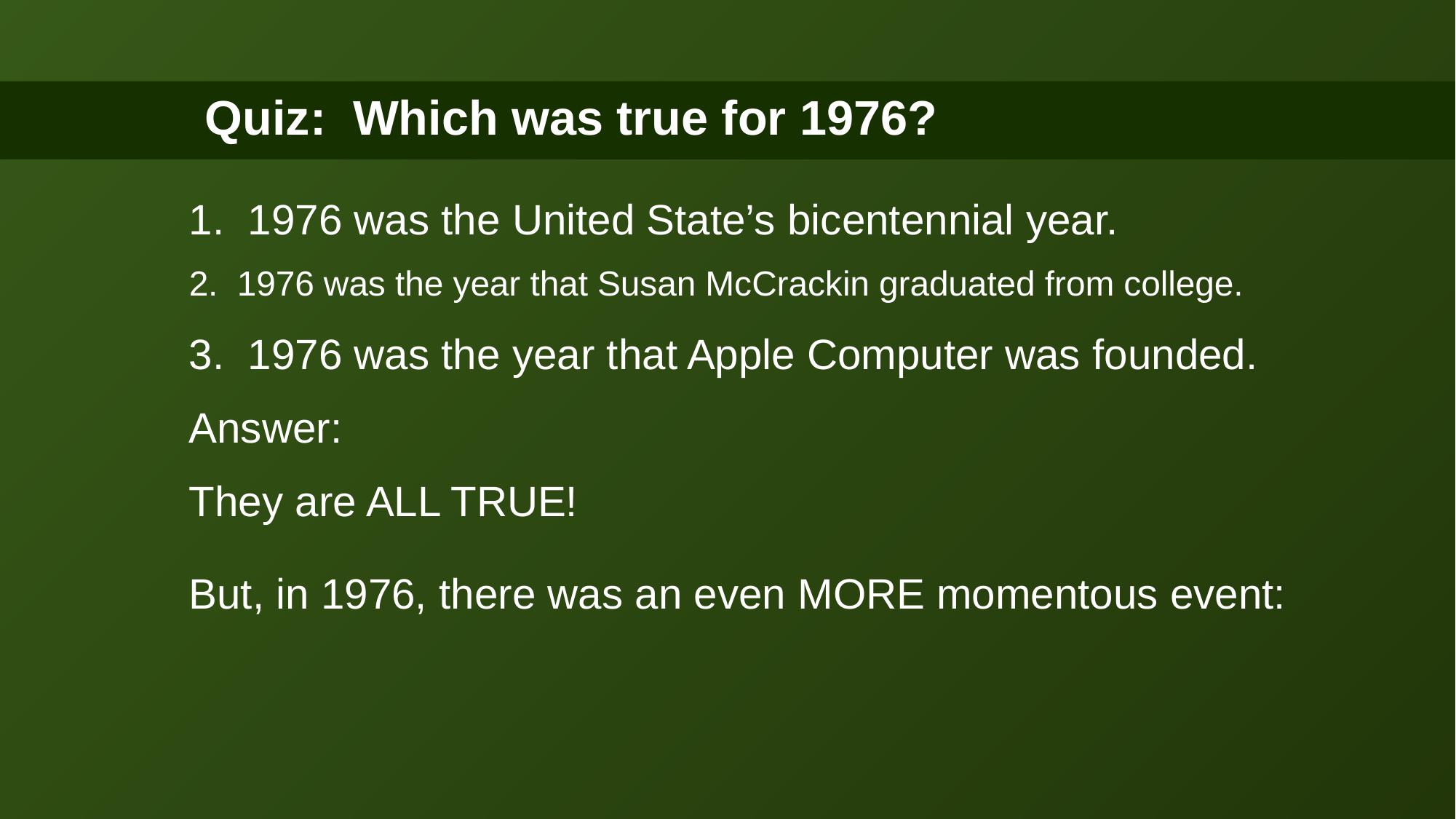

Quiz:  Which was true for 1976?
1.  1976 was the United State’s bicentennial year.
2.  1976 was the year that Susan McCrackin graduated from college.
3.  1976 was the year that Apple Computer was founded.
Answer:
They are ALL TRUE!
But, in 1976, there was an even MORE momentous event: